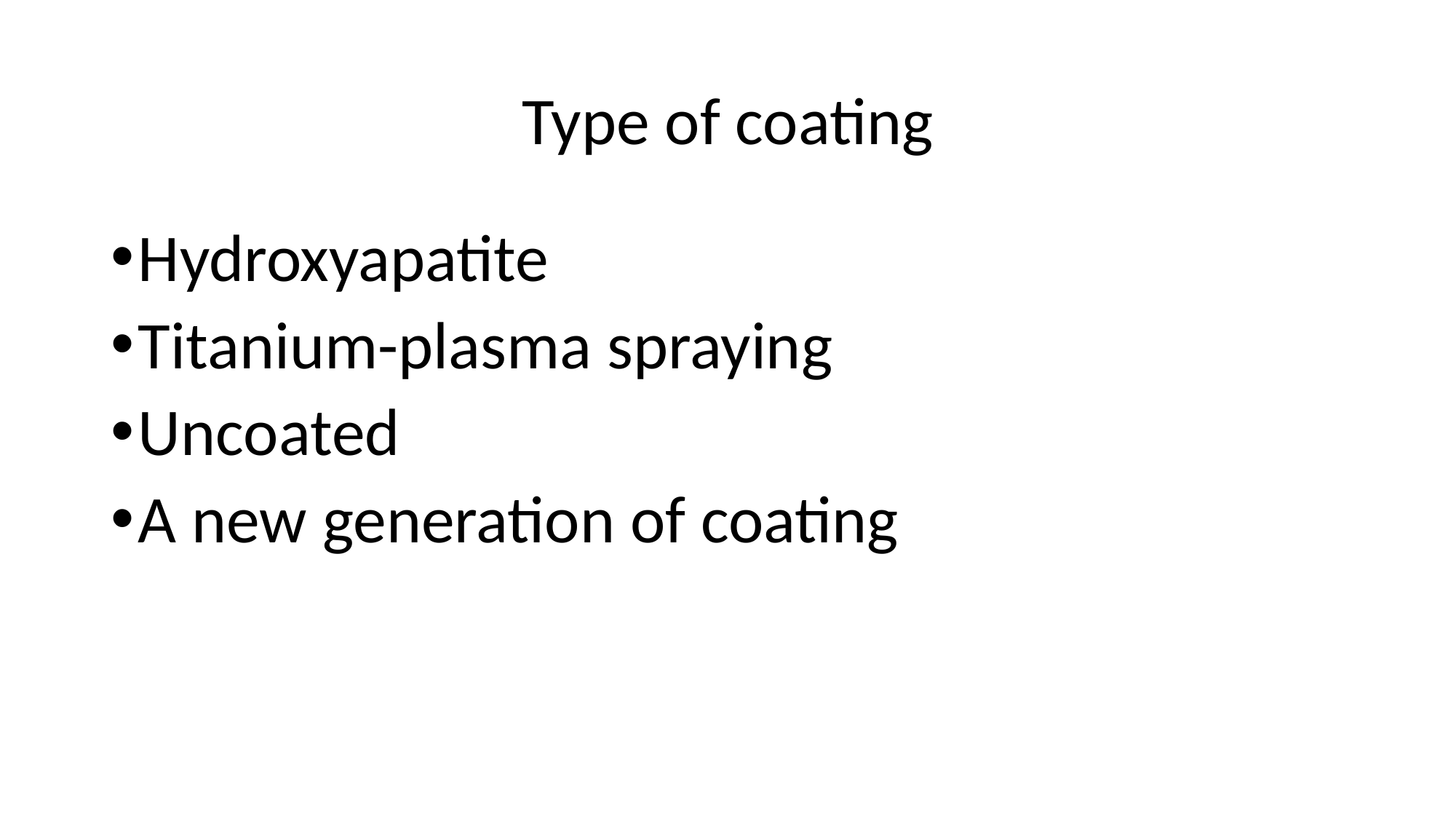

# Type of coating
Hydroxyapatite
Titanium-plasma spraying
Uncoated
A new generation of coating